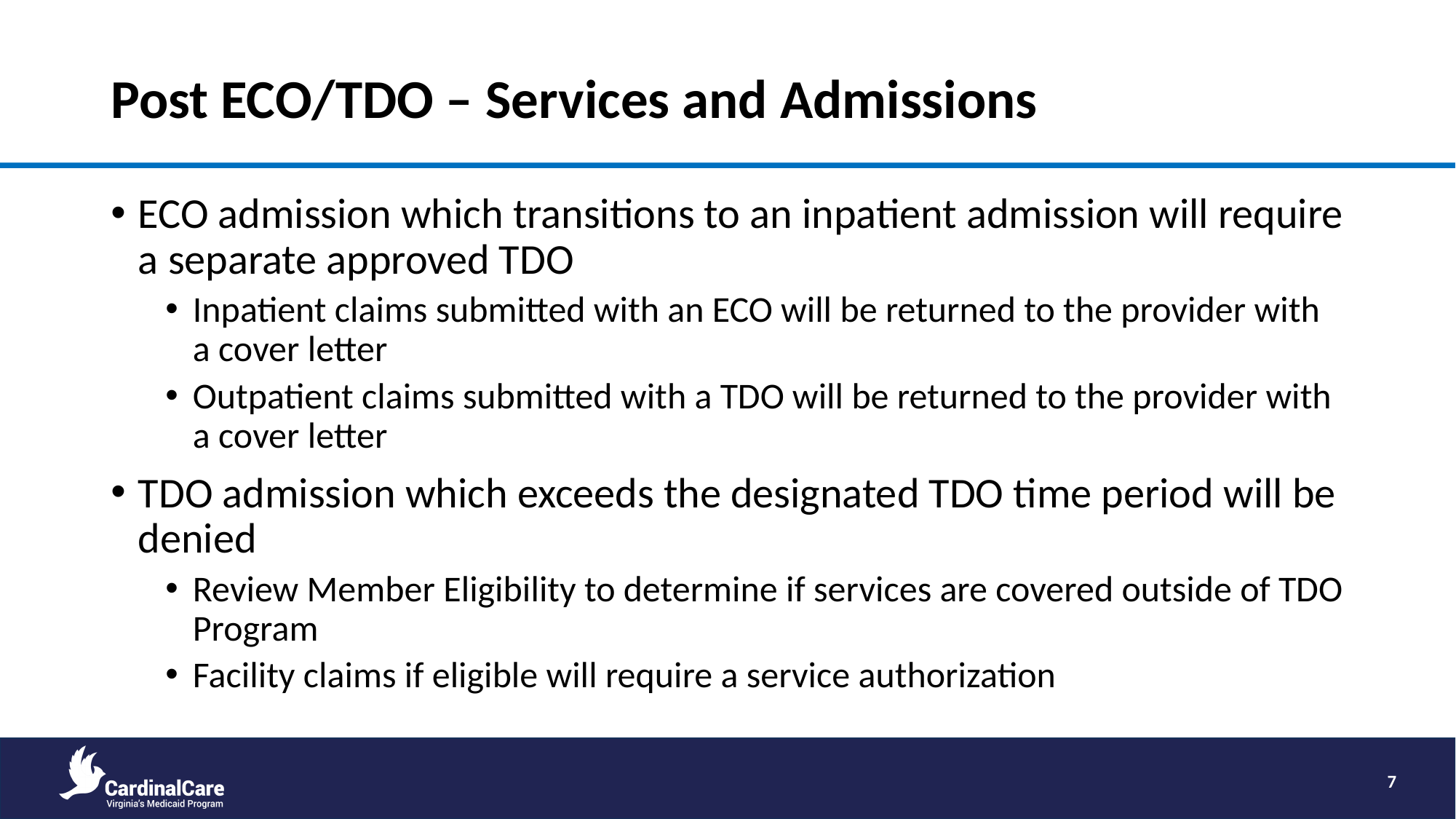

# Post ECO/TDO – Services and Admissions
ECO admission which transitions to an inpatient admission will require a separate approved TDO
Inpatient claims submitted with an ECO will be returned to the provider with a cover letter
Outpatient claims submitted with a TDO will be returned to the provider with a cover letter
TDO admission which exceeds the designated TDO time period will be denied
Review Member Eligibility to determine if services are covered outside of TDO Program
Facility claims if eligible will require a service authorization

7